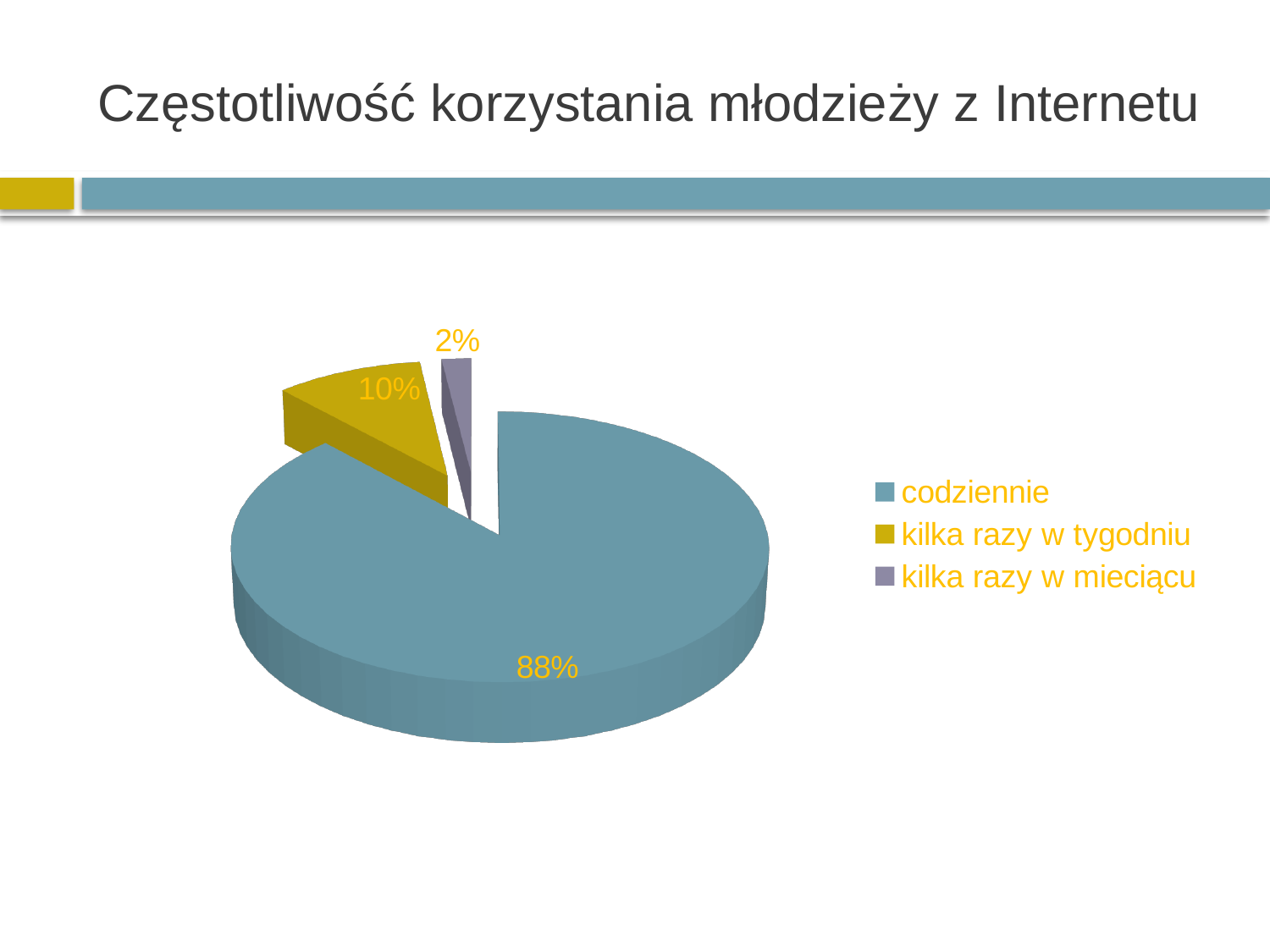

# Częstotliwość korzystania młodzieży z Internetu

[unsupported chart]